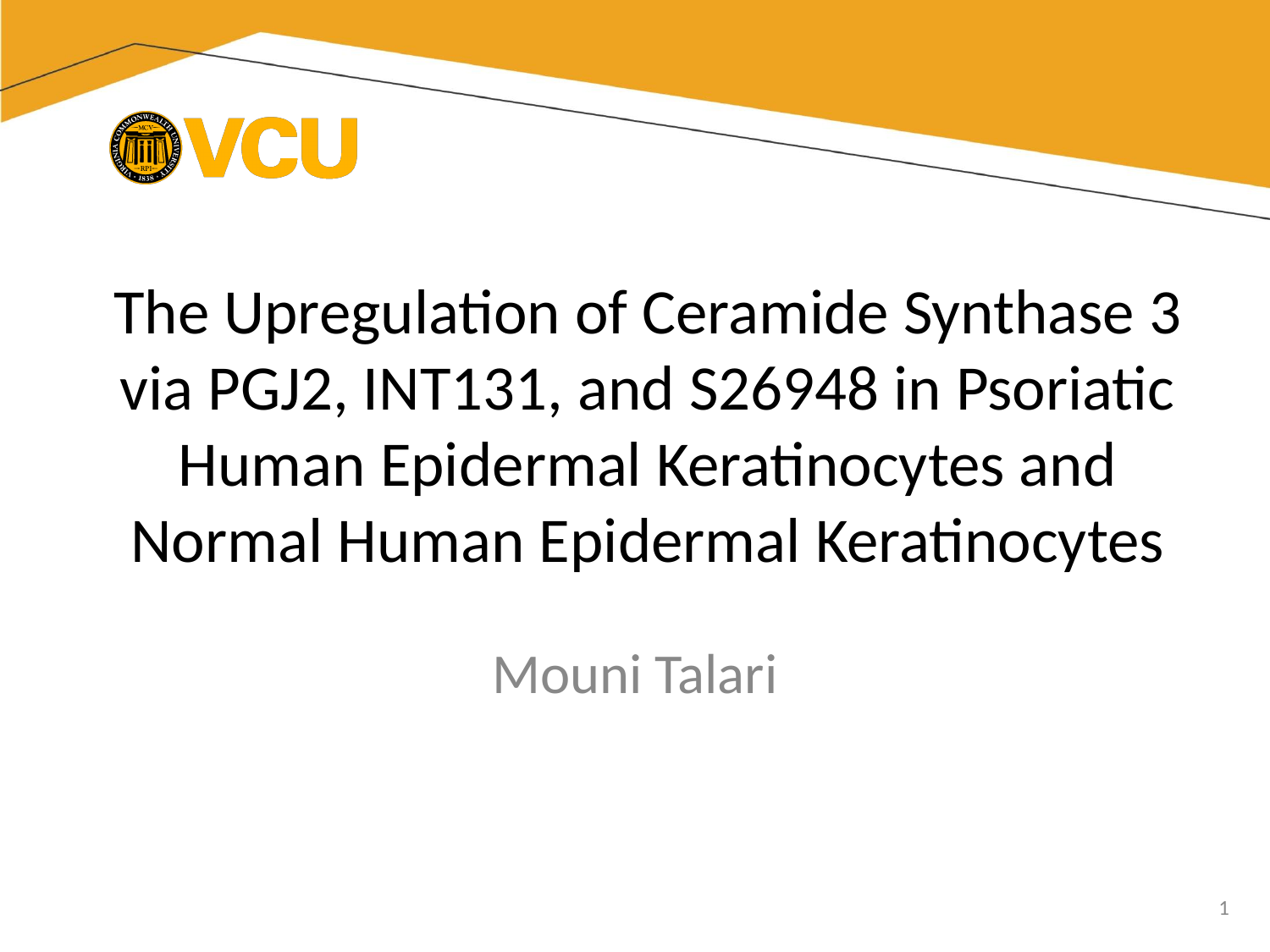

# The Upregulation of Ceramide Synthase 3 via PGJ2, INT131, and S26948 in Psoriatic Human Epidermal Keratinocytes and Normal Human Epidermal Keratinocytes
Mouni Talari